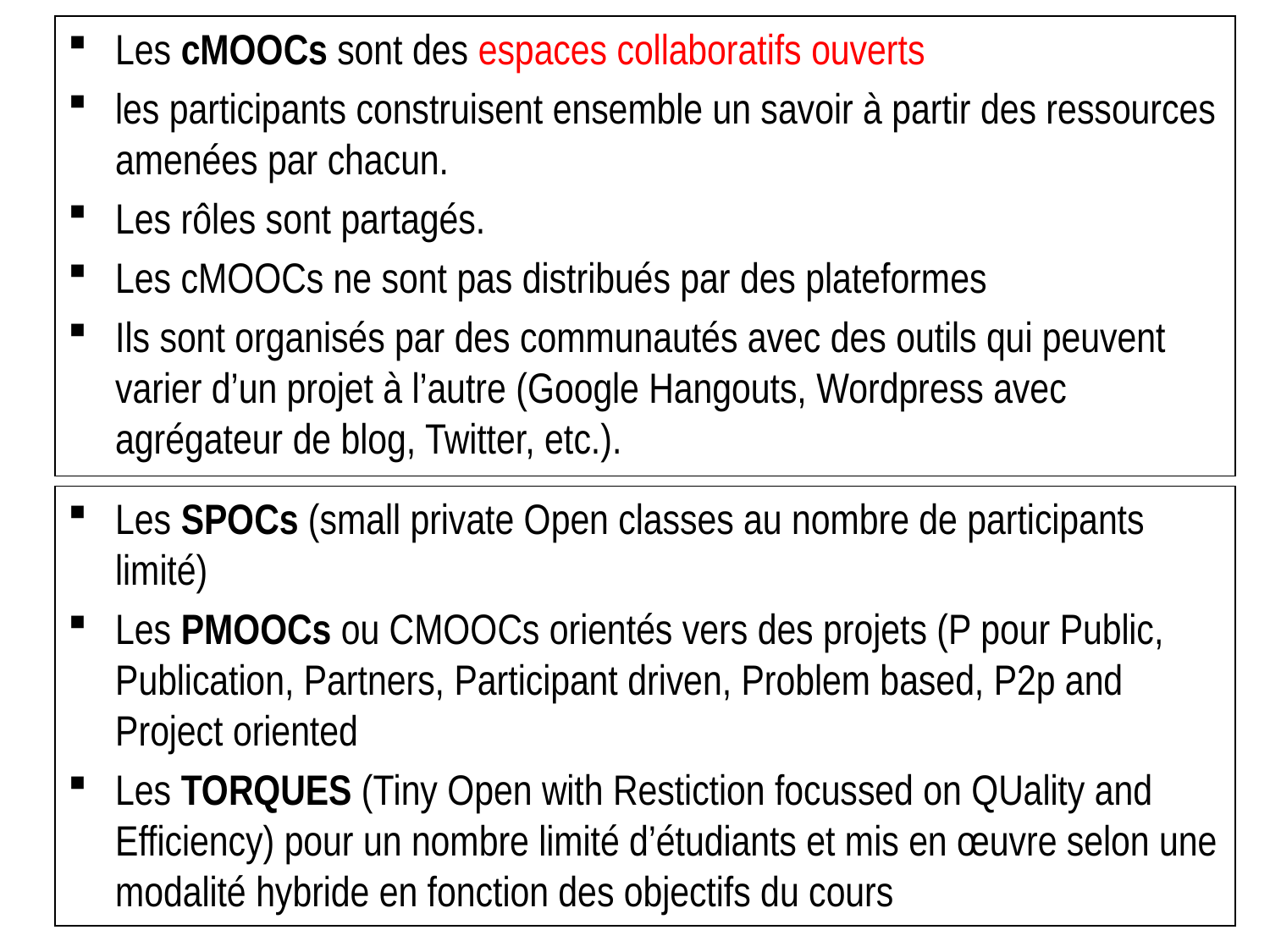

Les cMOOCs sont des espaces collaboratifs ouverts
les participants construisent ensemble un savoir à partir des ressources amenées par chacun.
Les rôles sont partagés.
Les cMOOCs ne sont pas distribués par des plateformes
Ils sont organisés par des communautés avec des outils qui peuvent varier d’un projet à l’autre (Google Hangouts, Wordpress avec agrégateur de blog, Twitter, etc.).
Les SPOCs (small private Open classes au nombre de participants limité)
Les PMOOCs ou CMOOCs orientés vers des projets (P pour Public, Publication, Partners, Participant driven, Problem based, P2p and Project oriented
Les TORQUES (Tiny Open with Restiction focussed on QUality and Efficiency) pour un nombre limité d’étudiants et mis en œuvre selon une modalité hybride en fonction des objectifs du cours